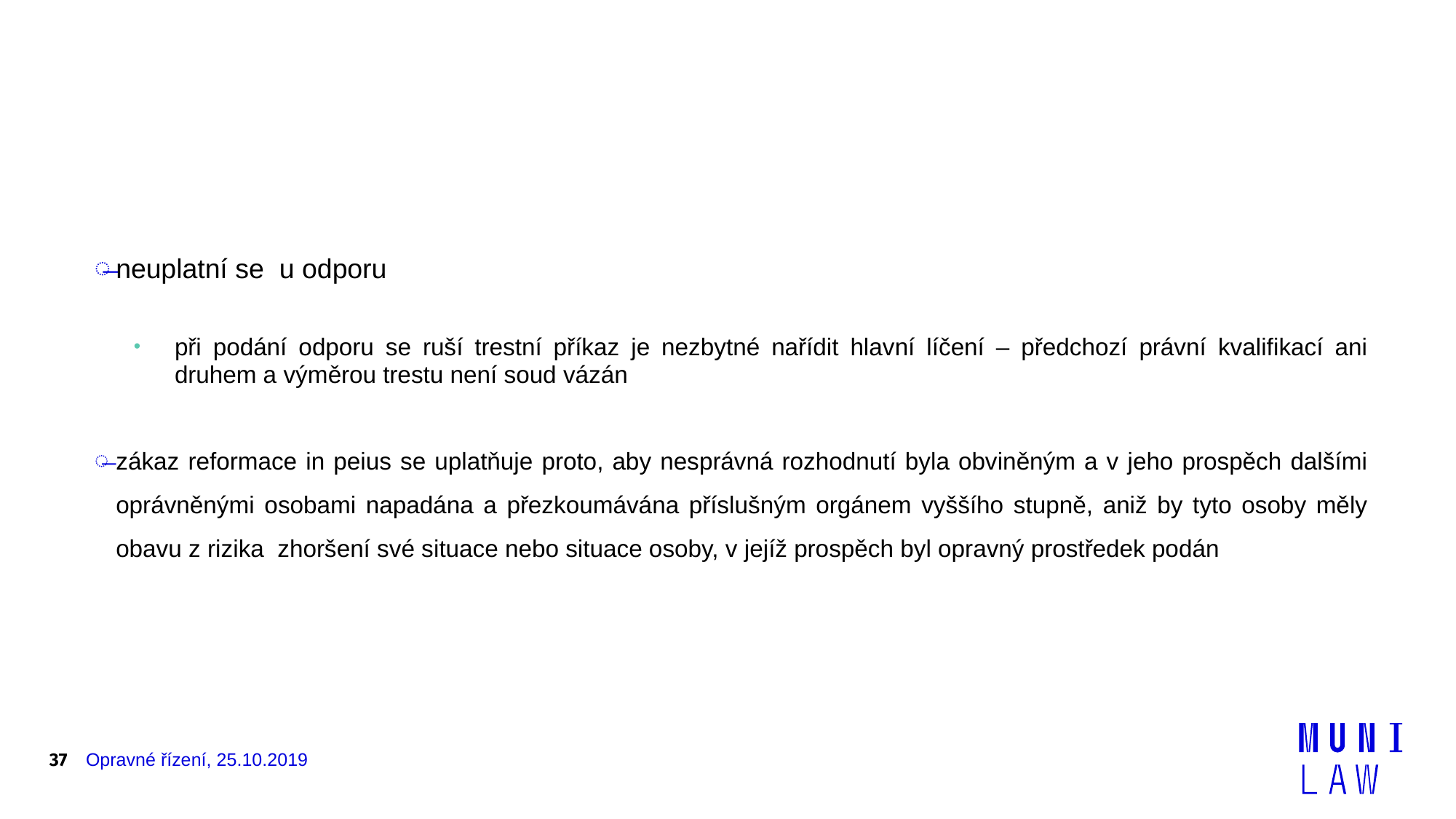

#

neuplatní se  u odporu

při podání odporu se ruší trestní příkaz je nezbytné nařídit hlavní líčení – předchozí právní kvalifikací ani druhem a výměrou trestu není soud vázán

zákaz reformace in peius se uplatňuje proto, aby nesprávná rozhodnutí byla obviněným a v jeho prospěch dalšími oprávněnými osobami napadána a přezkoumávána příslušným orgánem vyššího stupně, aniž by tyto osoby měly obavu z rizika  zhoršení své situace nebo situace osoby, v jejíž prospěch byl opravný prostředek podán

37
Opravné řízení, 25.10.2019